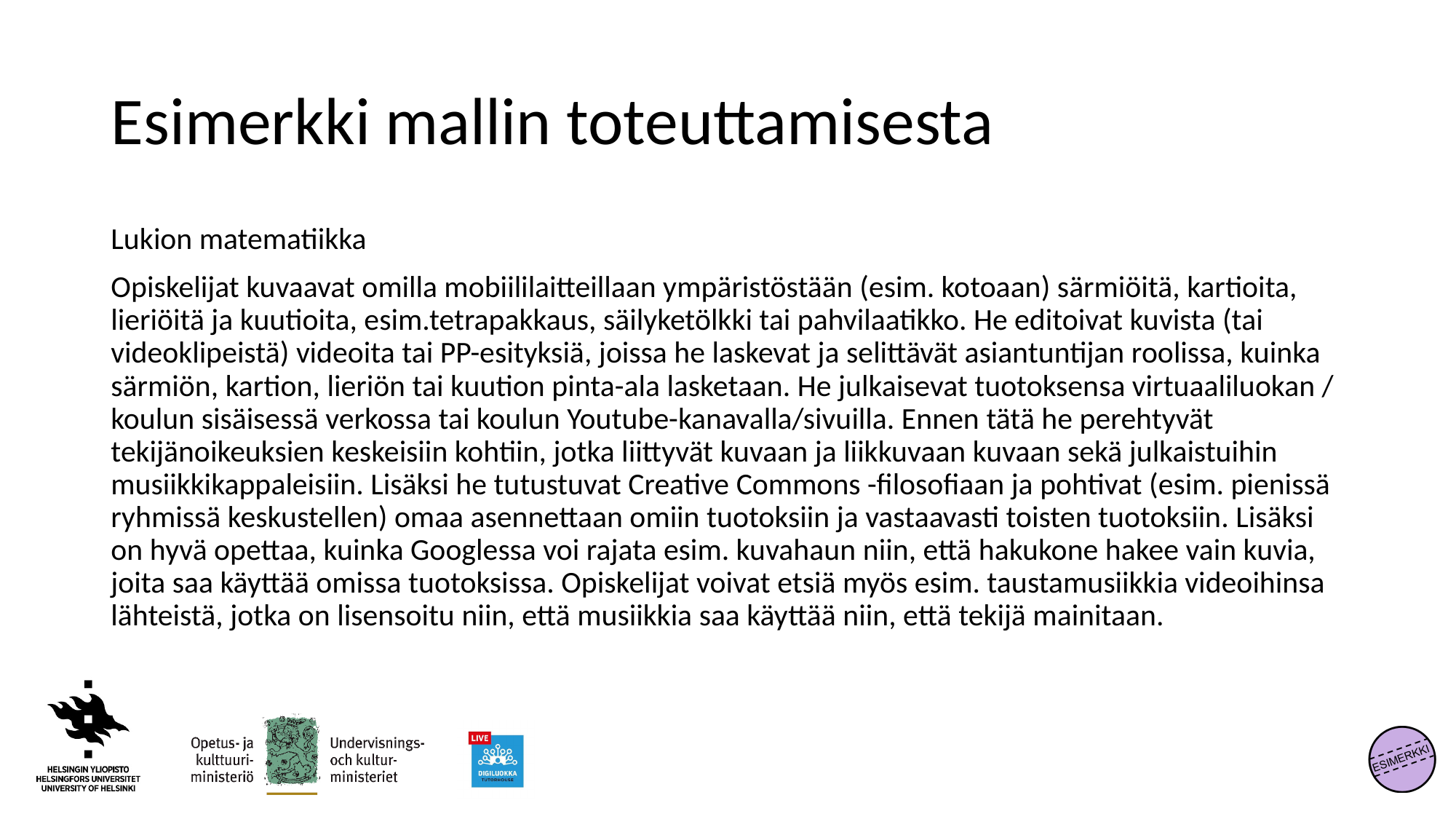

# Esimerkki mallin toteuttamisesta
Lukion matematiikka
Opiskelijat kuvaavat omilla mobiililaitteillaan ympäristöstään (esim. kotoaan) särmiöitä, kartioita, lieriöitä ja kuutioita, esim.tetrapakkaus, säilyketölkki tai pahvilaatikko. He editoivat kuvista (tai videoklipeistä) videoita tai PP-esityksiä, joissa he laskevat ja selittävät asiantuntijan roolissa, kuinka särmiön, kartion, lieriön tai kuution pinta-ala lasketaan. He julkaisevat tuotoksensa virtuaaliluokan / koulun sisäisessä verkossa tai koulun Youtube-kanavalla/sivuilla. Ennen tätä he perehtyvät tekijänoikeuksien keskeisiin kohtiin, jotka liittyvät kuvaan ja liikkuvaan kuvaan sekä julkaistuihin musiikkikappaleisiin. Lisäksi he tutustuvat Creative Commons -filosofiaan ja pohtivat (esim. pienissä ryhmissä keskustellen) omaa asennettaan omiin tuotoksiin ja vastaavasti toisten tuotoksiin. Lisäksi on hyvä opettaa, kuinka Googlessa voi rajata esim. kuvahaun niin, että hakukone hakee vain kuvia, joita saa käyttää omissa tuotoksissa. Opiskelijat voivat etsiä myös esim. taustamusiikkia videoihinsa lähteistä, jotka on lisensoitu niin, että musiikkia saa käyttää niin, että tekijä mainitaan.